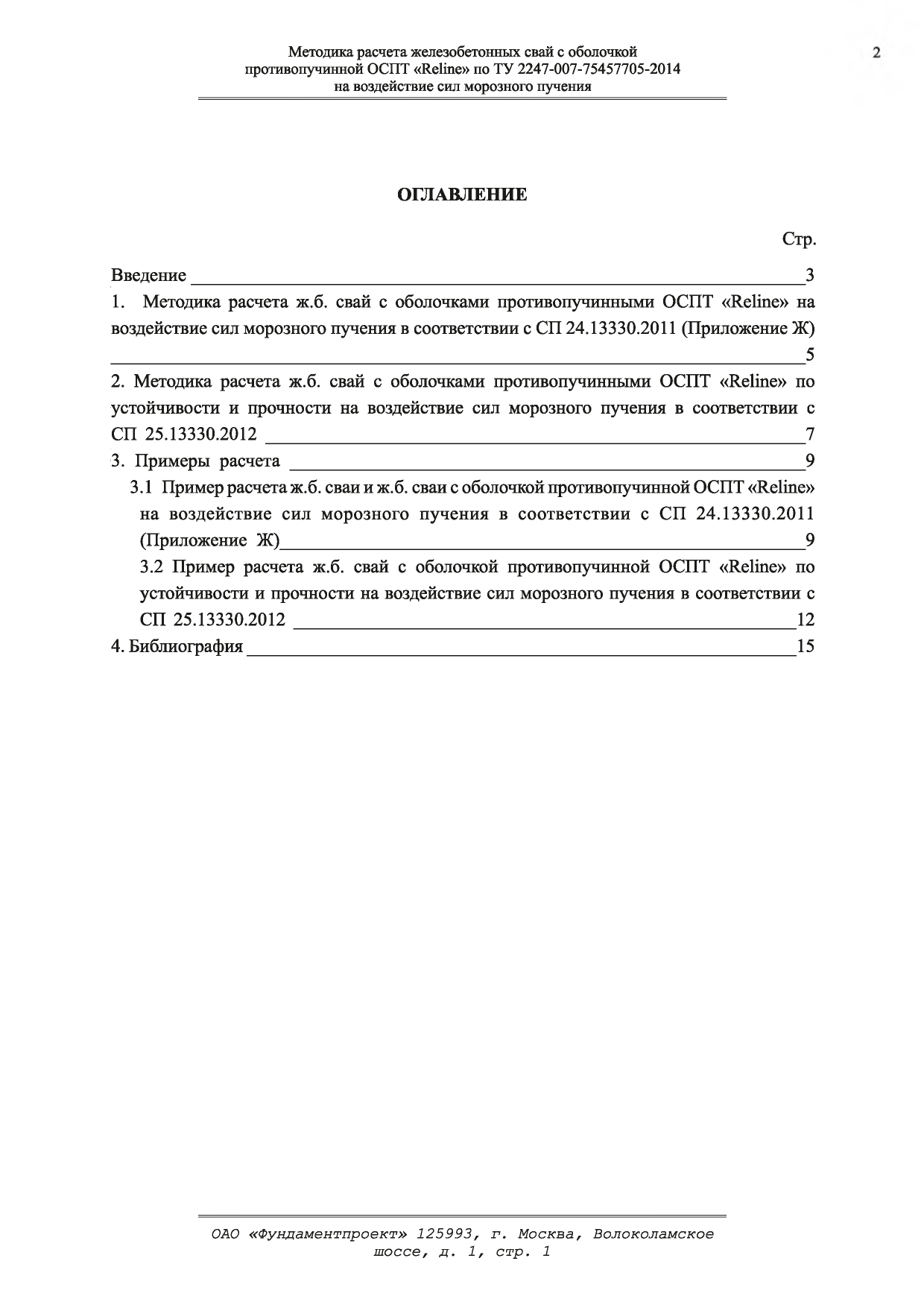

Методика расчета железобетонных свай с оболочкой  противопучинной ОСПТ «Reline» по ТУ 2247-007-75457705-2014
на воздействие сил морозного пучения

ОГЛАВЛЕНИЕ
Стр.  Введение__________________________________________________________________3
1.	Методика расчета ж.б. свай с оболочками противопучинными ОСПТ «Reline» на  воздействие сил морозного пучения в соответствии с СП 24.13330.2011  (Приложение Ж)
__________________________________________________________________________ 5
2. Методика расчета ж.б. свай с оболочками противопучинными ОСПТ «Reline» по  устойчивости  и  прочности  на  воздействие  сил  морозного  пучения  в  соответствии с
СП  25.13330.2012 __________________________________________________________7
3.   Примеры  расчета  _______________________________________________________ 9
3.1 Пример расчета ж.б. сваи и ж.б. сваи с оболочкой противопучинной ОСПТ «Reline»
на воздействие сил морозного пучения в соответствии с СП 24.13330.2011  (Приложение   Ж)________________________________________________________ 9
3.2 Пример расчета ж.б. свай с оболочкой противопучинной ОСПТ «Reline» по  устойчивости и прочности на воздействие сил морозного пучения в соответствии с
СП  25.13330.2012  ______________________________________________________ 12
4. Библиография___________________________________________________________ 15

ОАО «Фундаментпроект» 125993, г. Москва, Волоколамское  шоссе, д. 1, стр. 1